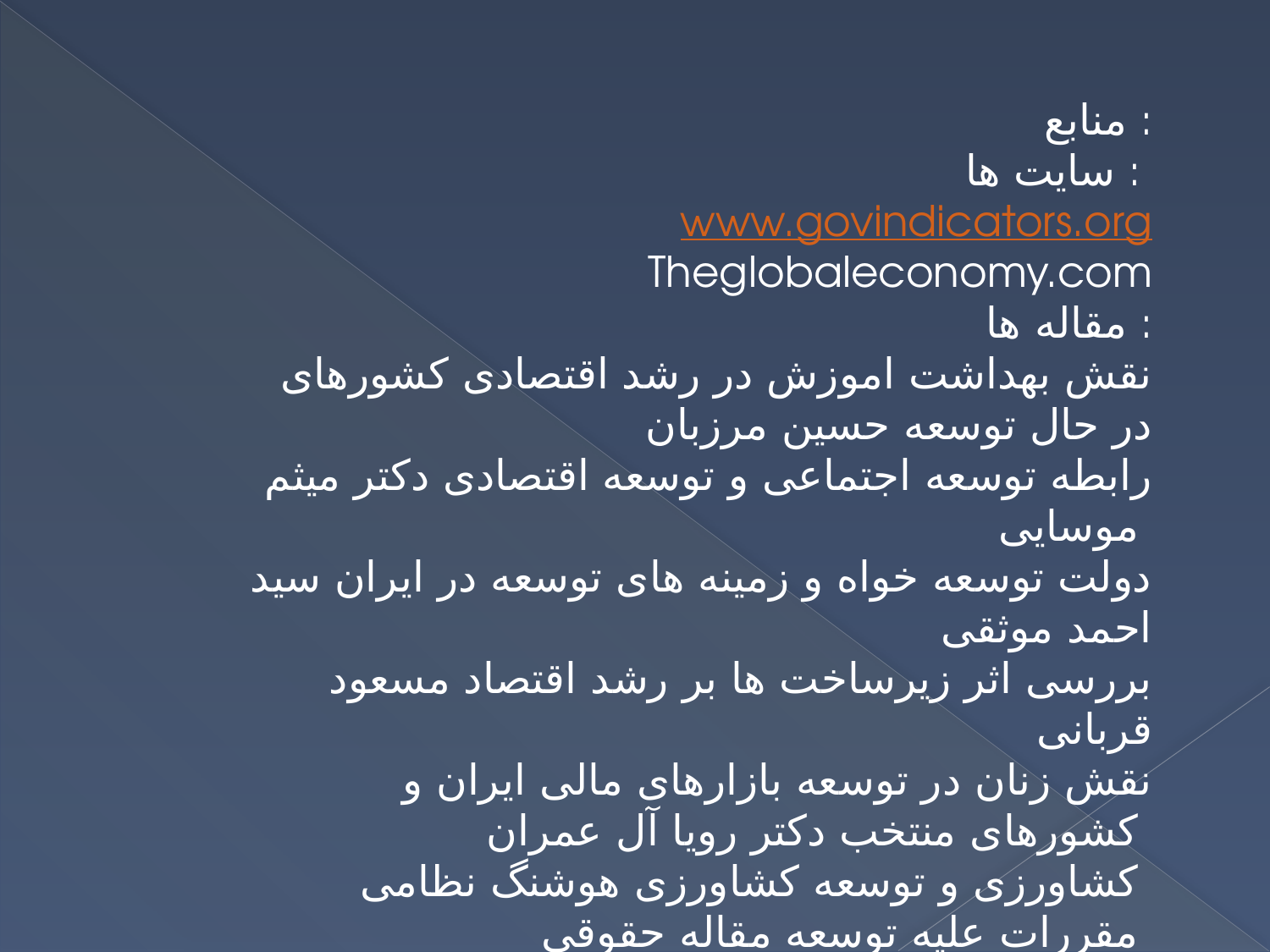

منابع :
سایت ها :
www.govindicators.org
Theglobaleconomy.com
مقاله ها :
نقش بهداشت اموزش در رشد اقتصادی کشورهای در حال توسعه حسین مرزبان
رابطه توسعه اجتماعی و توسعه اقتصادی دکتر میثم موسایی
دولت توسعه خواه و زمینه های توسعه در ایران سید احمد موثقی
بررسی اثر زیرساخت ها بر رشد اقتصاد مسعود قربانی
نقش زنان در توسعه بازارهای مالی ایران و کشورهای منتخب دکتر رویا آل عمران
کشاورزی و توسعه کشاورزی هوشنگ نظامی
مقررات علیه توسعه مقاله حقوقی
توسعه کشاورزی و جایگزینی نفت محمد حسین کریم